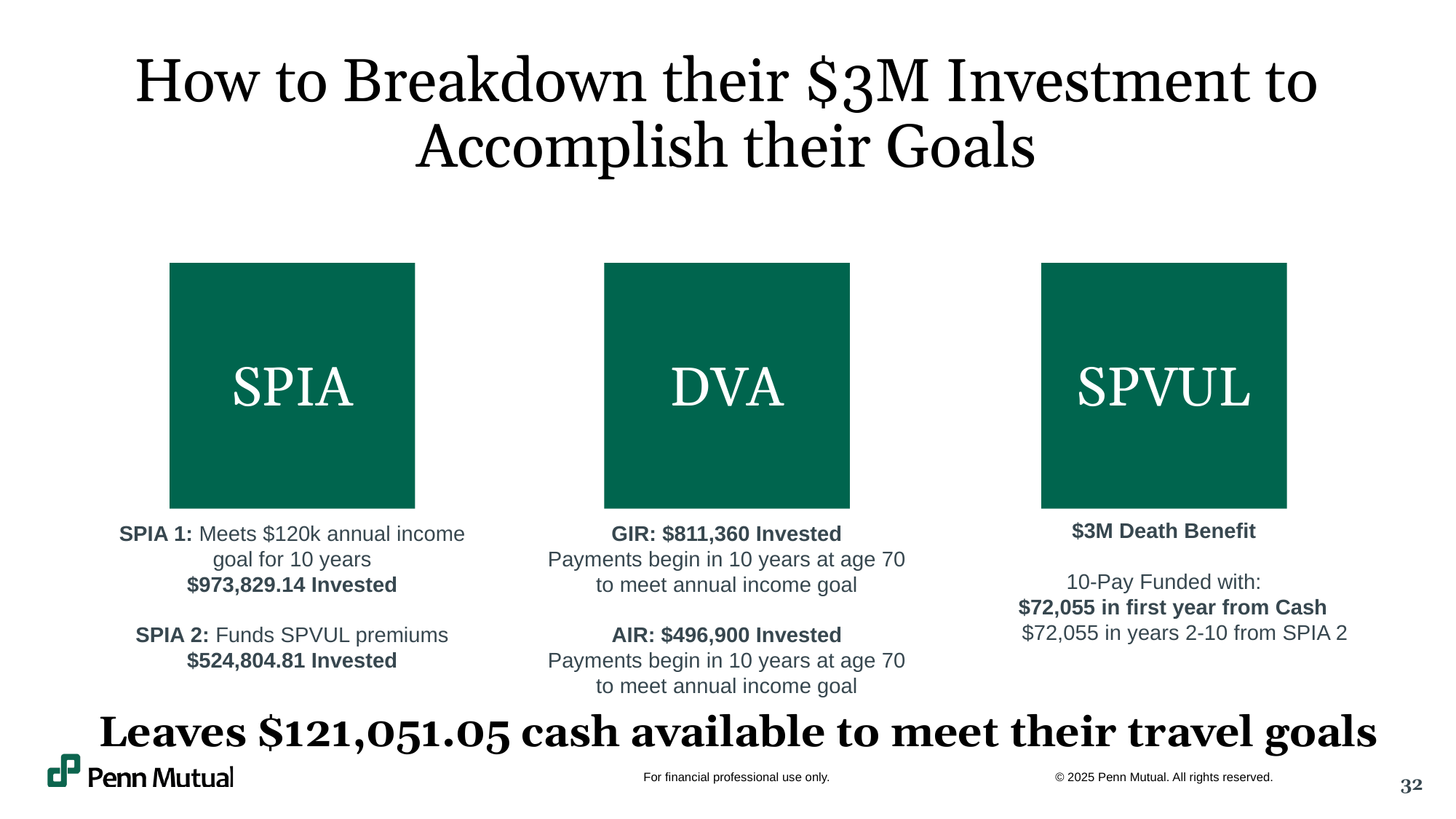

How to Breakdown their $3M Investment to Accomplish their Goals

SPIA
DVA
SPVUL
SPIA 1: Meets $120k annual income goal for 10 years
$973,829.14 Invested

SPIA 2: Funds SPVUL premiums
$524,804.81 Invested

GIR: $811,360 Invested
Payments begin in 10 years at age 70 to meet annual income goal

AIR: $496,900 Invested
Payments begin in 10 years at age 70 to meet annual income goal

$3M Death Benefit

10-Pay Funded with:
   $72,055 in first year from Cash
       $72,055 in years 2-10 from SPIA 2

Leaves $121,051.05 cash available to meet their travel goals

For financial professional use only.
© 2025 Penn Mutual. All rights reserved.